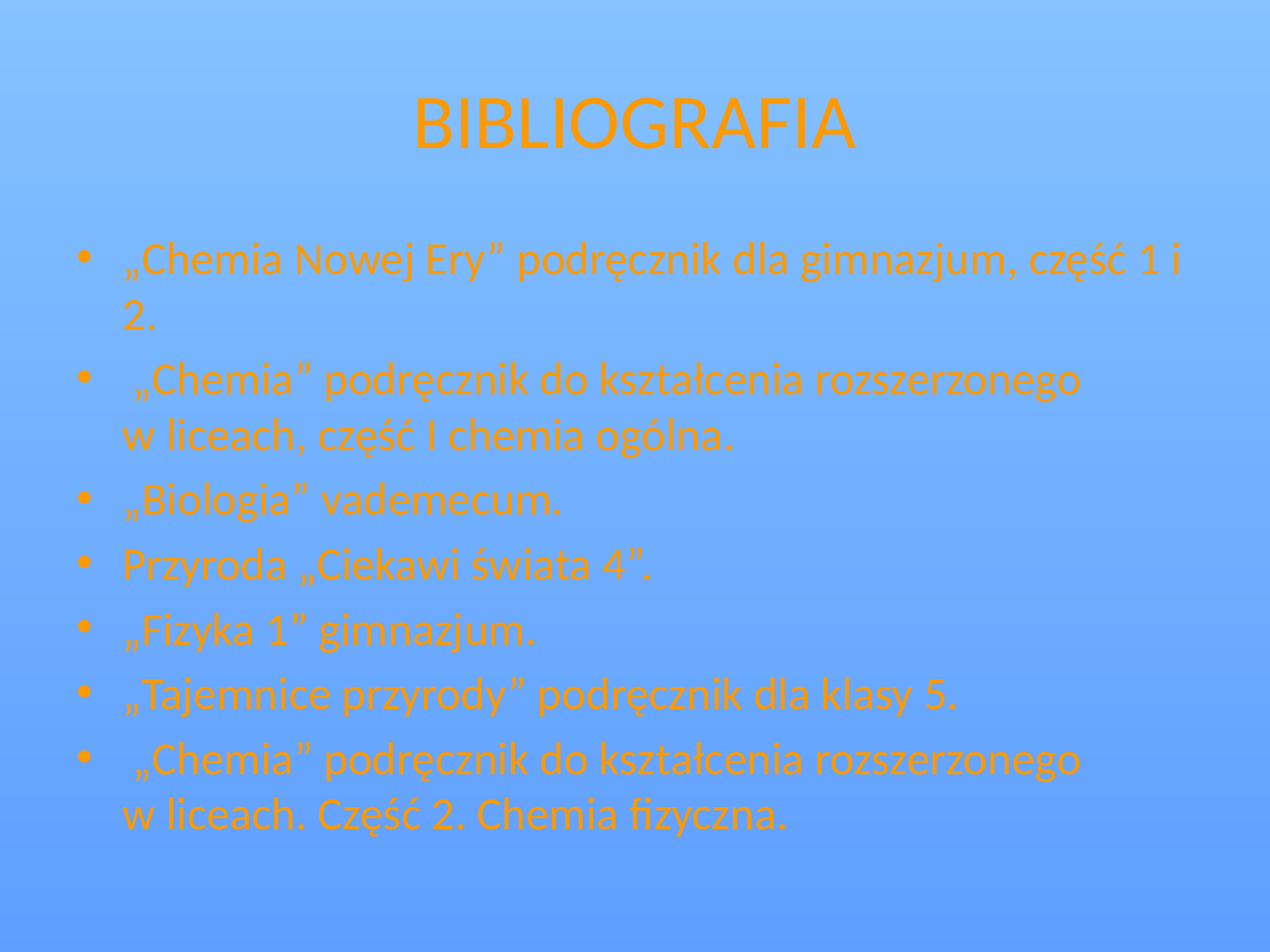

# BIBLIOGRAFIA
„Chemia Nowej Ery” podręcznik dla gimnazjum, część 1 i 2.
 „Chemia” podręcznik do kształcenia rozszerzonego w liceach, część I chemia ogólna.
„Biologia” vademecum.
Przyroda „Ciekawi świata 4”.
„Fizyka 1” gimnazjum.
„Tajemnice przyrody” podręcznik dla klasy 5.
 „Chemia” podręcznik do kształcenia rozszerzonego w liceach. Część 2. Chemia fizyczna.